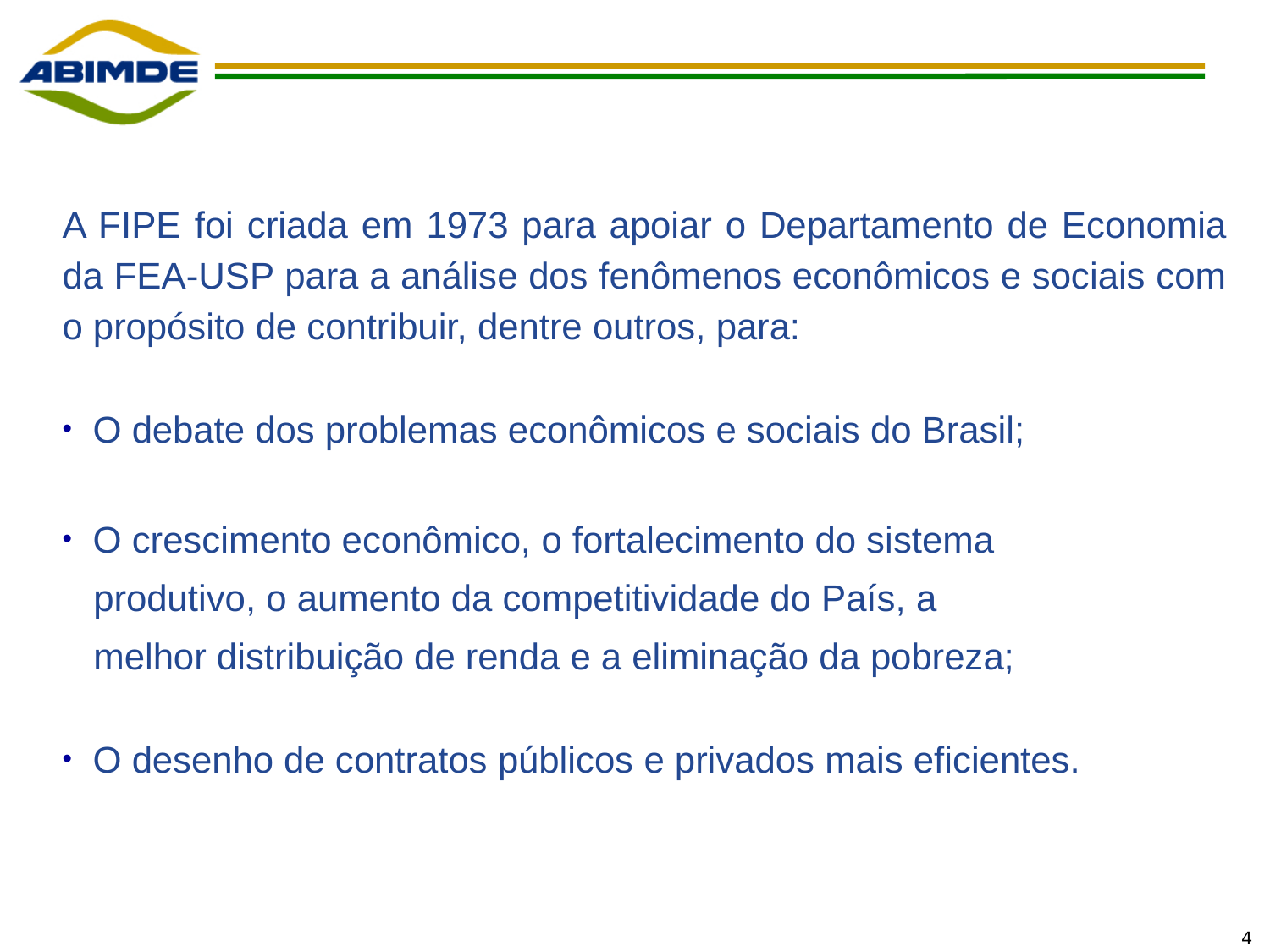

A FIPE foi criada em 1973 para apoiar o Departamento de Economia da FEA-USP para a análise dos fenômenos econômicos e sociais com o propósito de contribuir, dentre outros, para:

  O debate dos problemas econômicos e sociais do Brasil;

  O crescimento econômico, o fortalecimento do sistema
   produtivo, o aumento da competitividade do País, a
   melhor distribuição de renda e a eliminação da pobreza;

  O desenho de contratos públicos e privados mais eficientes.

4